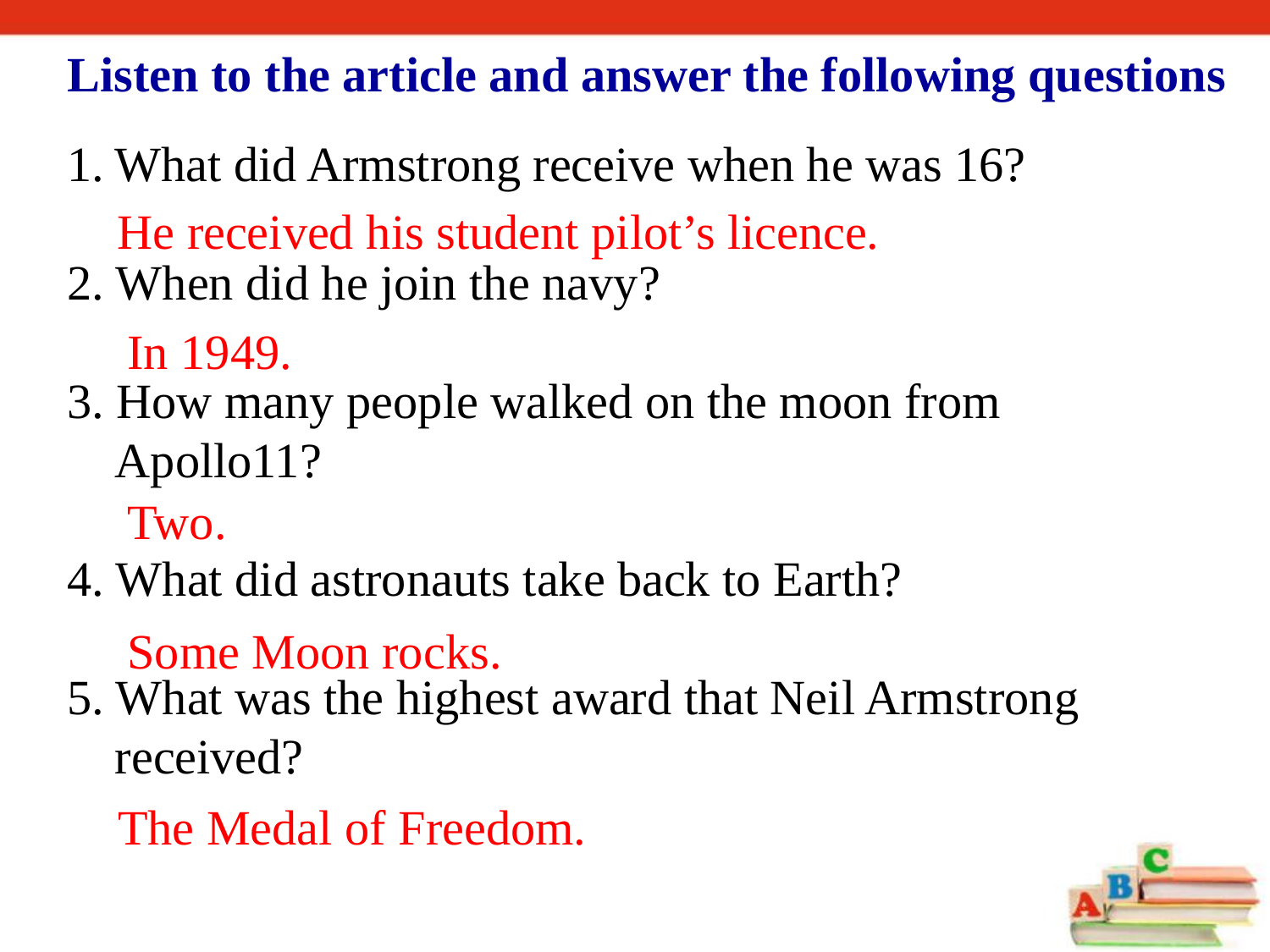

Listen to the article and answer the following questions
What did Armstrong receive when he was 16?

2. When did he join the navy?

3. How many people walked on the moon from Apollo11?

4. What did astronauts take back to Earth?

5. What was the highest award that Neil Armstrong received?
He received his student pilot’s licence.
In 1949.
Two.
Some Moon rocks.
The Medal of Freedom.